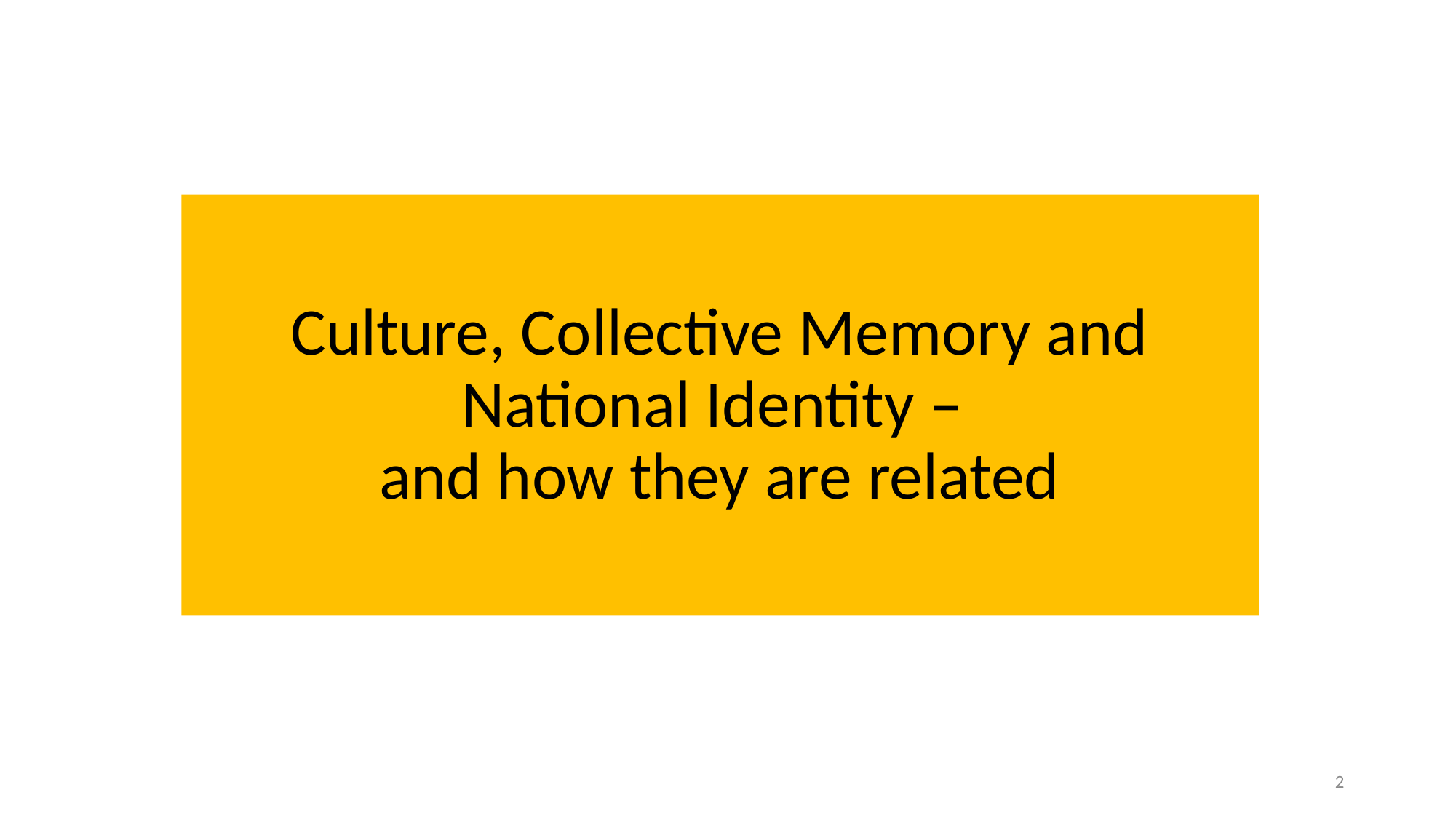

# Culture, Collective Memory and National Identity – and how they are related
2